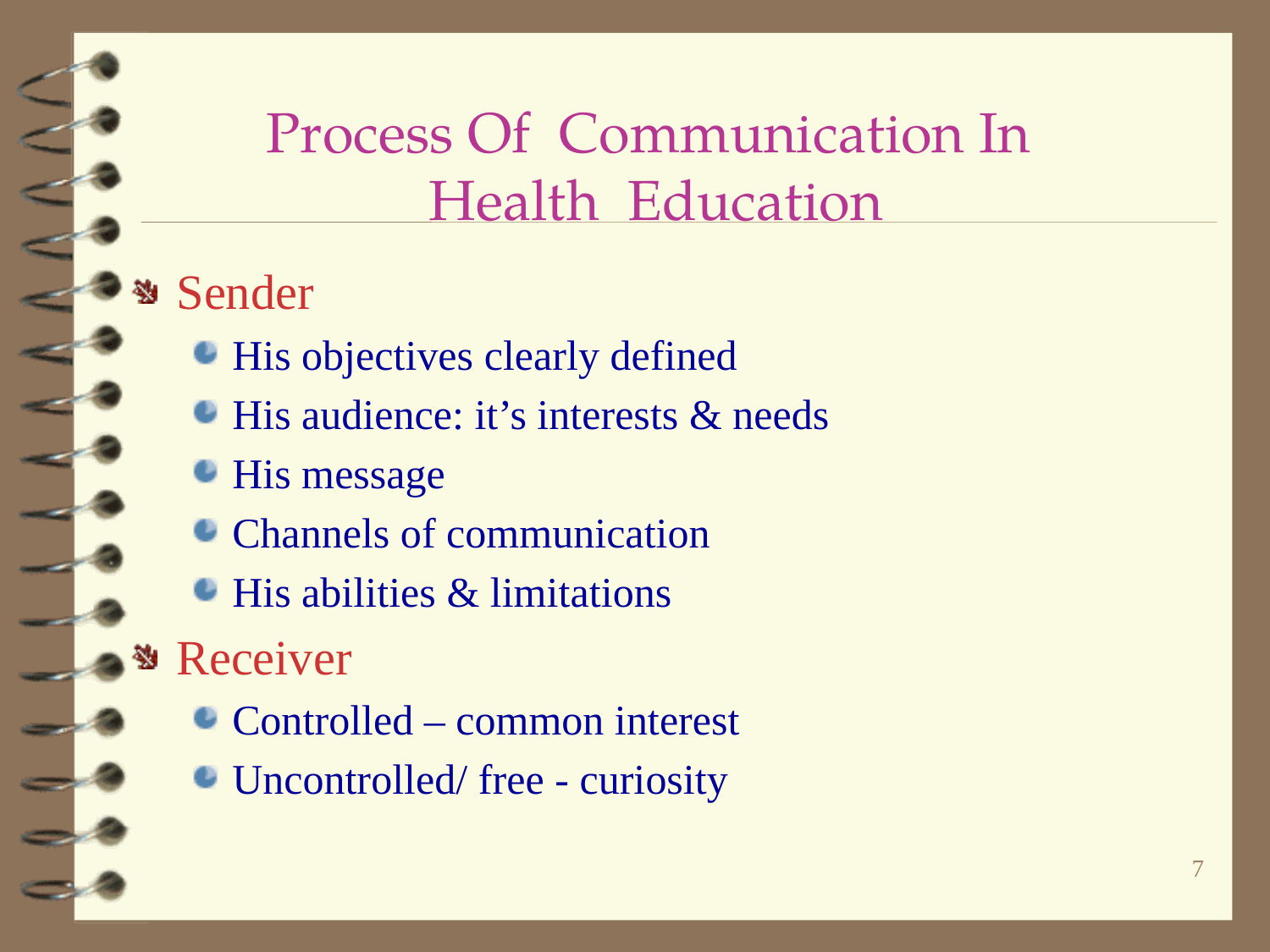

# Process Of  Communication In Health  Education
Sender
His objectives clearly defined
His audience: it’s interests & needs
His message
Channels of communication
His abilities & limitations
Receiver
Controlled – common interest
Uncontrolled/ free - curiosity

7